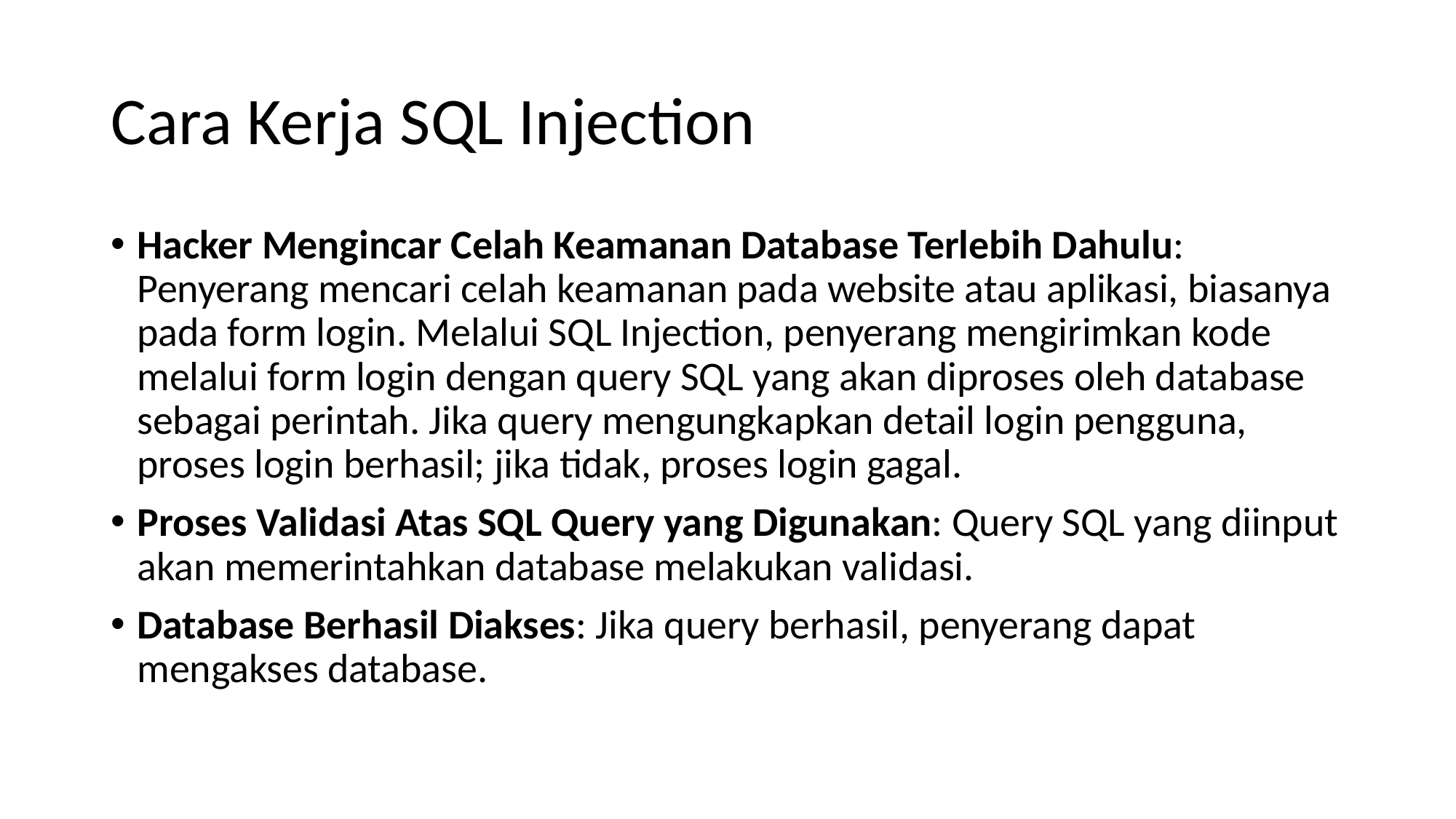

# Cara Kerja SQL Injection
Hacker Mengincar Celah Keamanan Database Terlebih Dahulu: Penyerang mencari celah keamanan pada website atau aplikasi, biasanya pada form login. Melalui SQL Injection, penyerang mengirimkan kode melalui form login dengan query SQL yang akan diproses oleh database sebagai perintah. Jika query mengungkapkan detail login pengguna, proses login berhasil; jika tidak, proses login gagal.
Proses Validasi Atas SQL Query yang Digunakan: Query SQL yang diinput akan memerintahkan database melakukan validasi.
Database Berhasil Diakses: Jika query berhasil, penyerang dapat mengakses database.